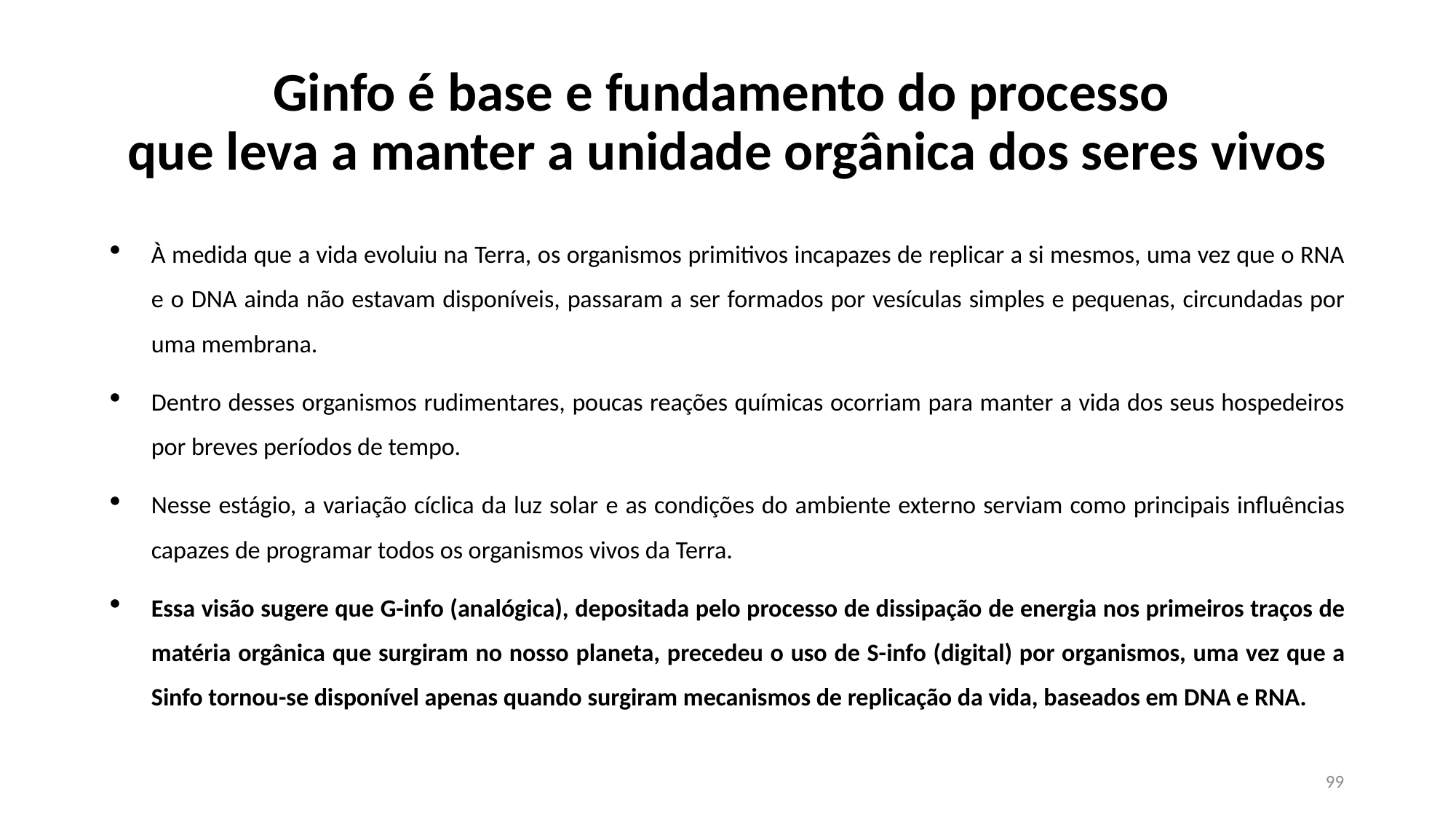

# Ginfo é base e fundamento do processo que leva a manter a unidade orgânica dos seres vivos
À medida que a vida evoluiu na Terra, os organismos primitivos incapazes de replicar a si mesmos, uma vez que o RNA e o DNA ainda não estavam disponíveis, passaram a ser formados por vesículas simples e pequenas, circundadas por uma membrana.
Dentro desses organismos rudimentares, poucas reações químicas ocorriam para manter a vida dos seus hospedeiros por breves períodos de tempo.
Nesse estágio, a variação cíclica da luz solar e as condições do ambiente externo serviam como principais influências capazes de programar todos os organismos vivos da Terra.
Essa visão sugere que G-info (analógica), depositada pelo processo de dissipação de energia nos primeiros traços de matéria orgânica que surgiram no nosso planeta, precedeu o uso de S-info (digital) por organismos, uma vez que a Sinfo tornou-se disponível apenas quando surgiram mecanismos de replicação da vida, baseados em DNA e RNA.

99